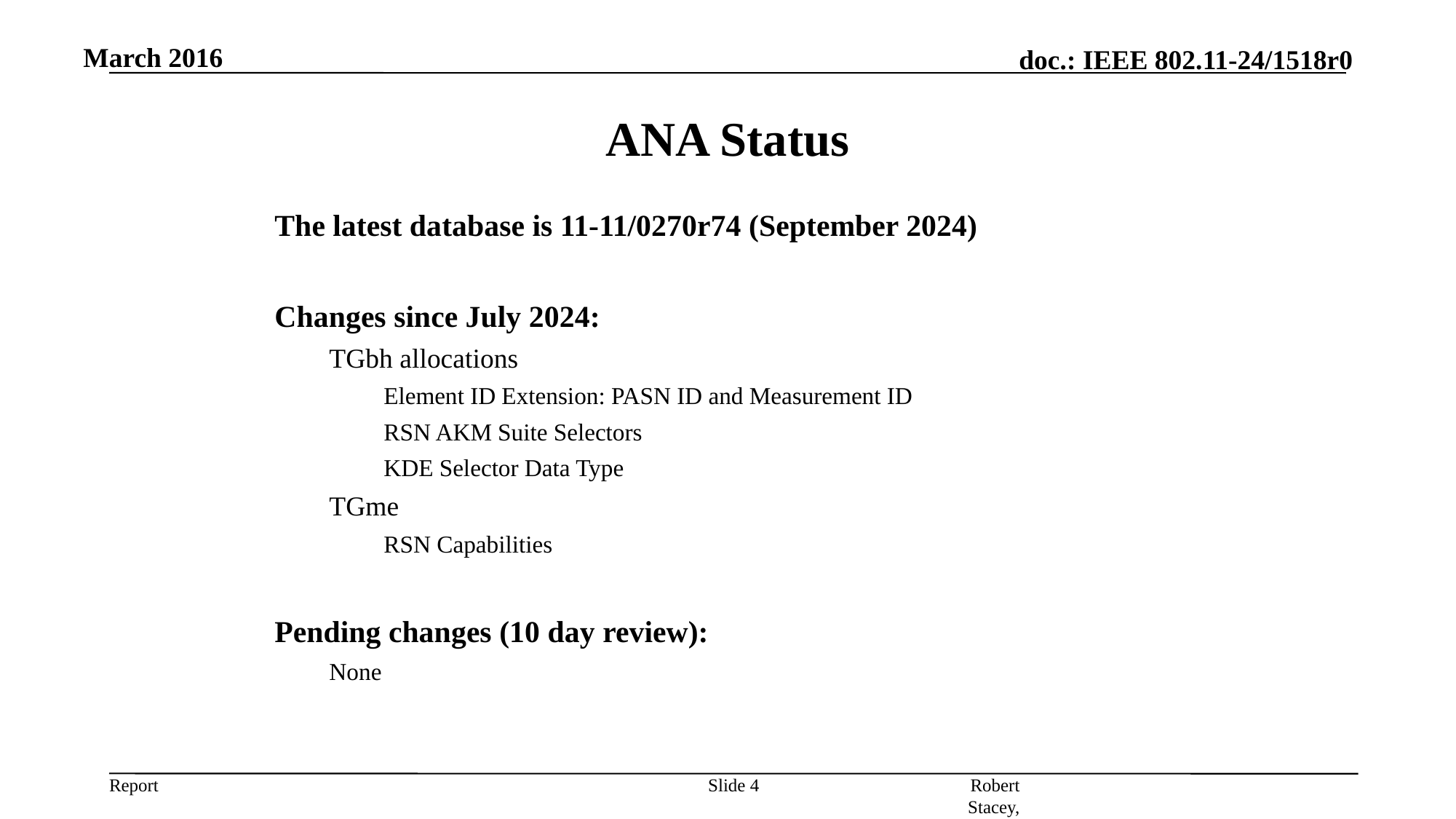

March 2016
# ANA Status
The latest database is 11-11/0270r74 (September 2024)

Changes since July 2024:
TGbh allocations
Element ID Extension: PASN ID and Measurement ID
RSN AKM Suite Selectors
KDE Selector Data Type
TGme
RSN Capabilities

Pending changes (10 day review):
None
Robert Stacey, Intel
Slide 4